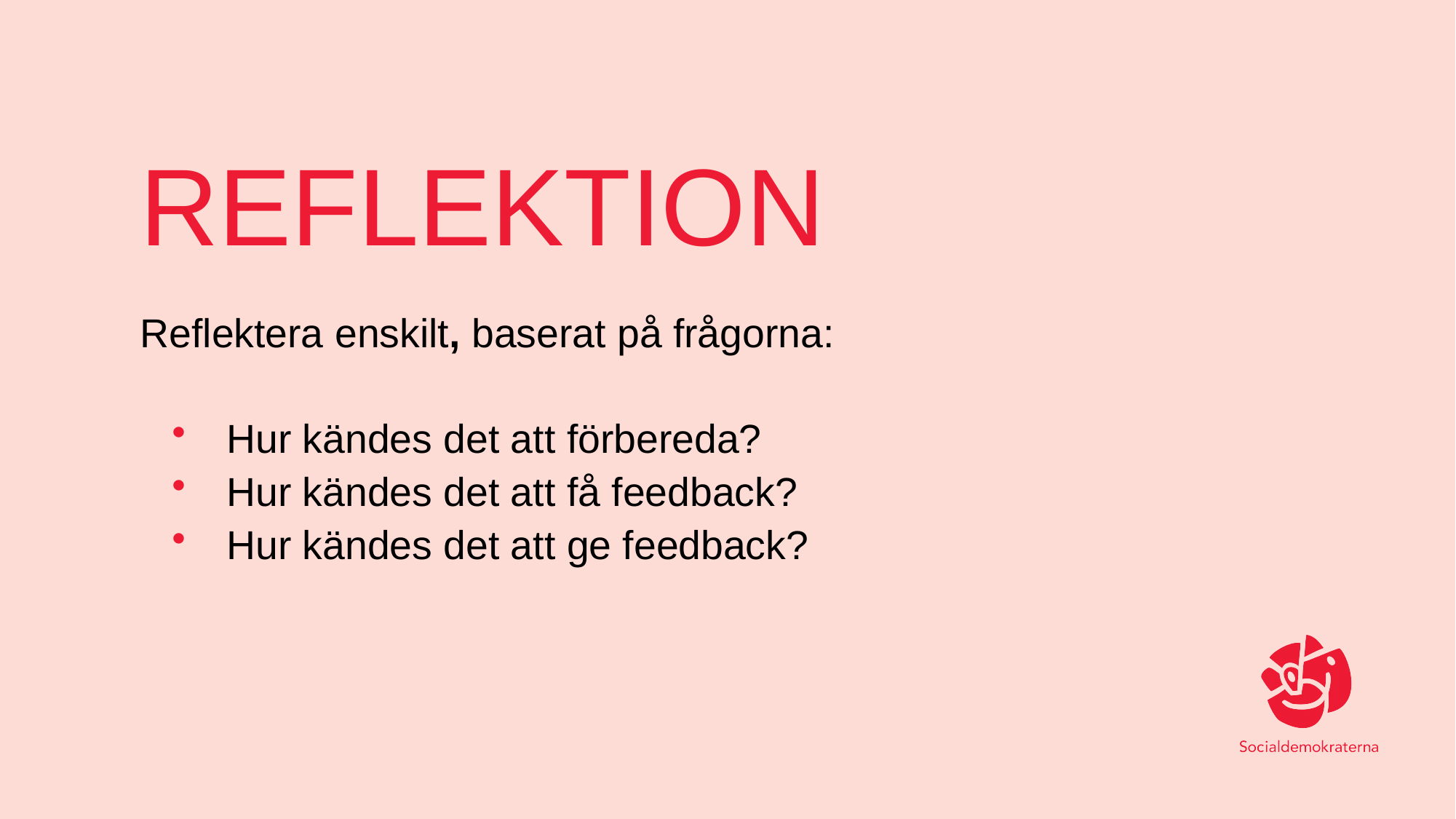

# REFLEKTION
Reflektera enskilt, baserat på frågorna:

Hur kändes det att förbereda?
Hur kändes det att få feedback?
Hur kändes det att ge feedback?